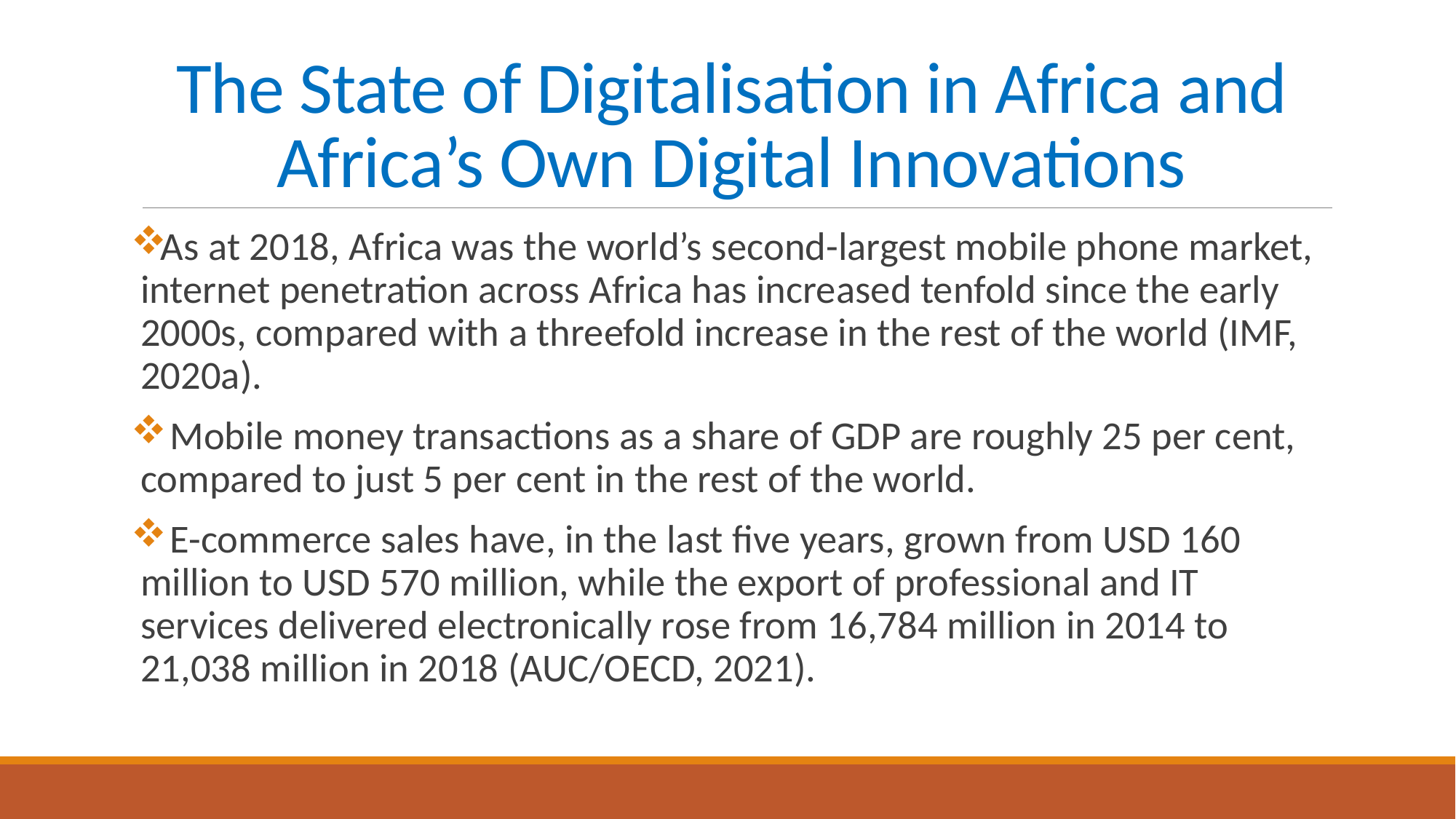

# The State of Digitalisation in Africa and Africa’s Own Digital Innovations
As at 2018, Africa was the world’s second-largest mobile phone market, internet penetration across Africa has increased tenfold since the early 2000s, compared with a threefold increase in the rest of the world (IMF, 2020a).
 Mobile money transactions as a share of GDP are roughly 25 per cent, compared to just 5 per cent in the rest of the world.
 E-commerce sales have, in the last five years, grown from USD 160 million to USD 570 million, while the export of professional and IT services delivered electronically rose from 16,784 million in 2014 to 21,038 million in 2018 (AUC/OECD, 2021).